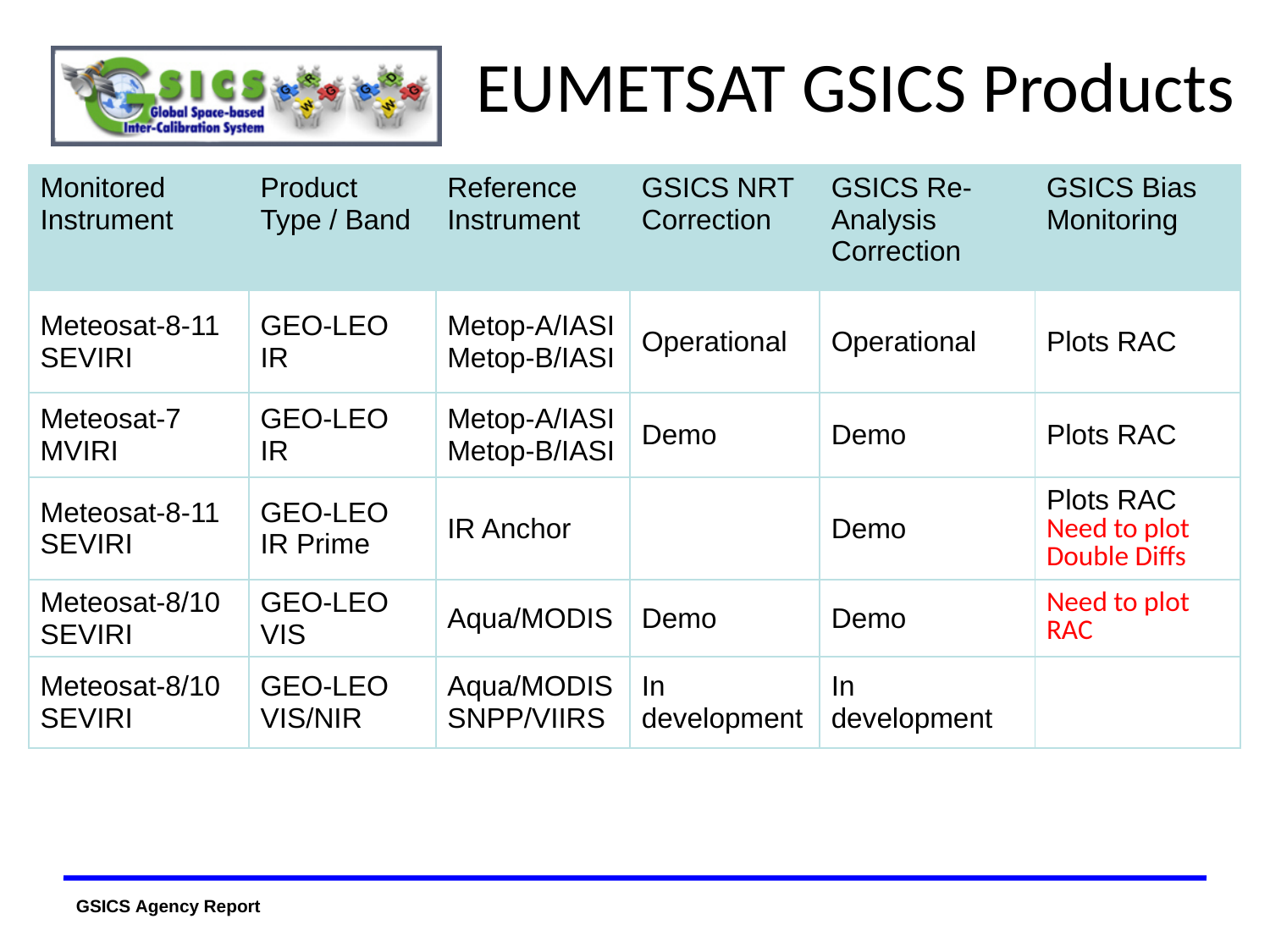

EUMETSAT GSICS Products
| Monitored Instrument | Product Type / Band | Reference Instrument | GSICS NRT Correction | GSICS Re-Analysis Correction | GSICS Bias Monitoring |
| --- | --- | --- | --- | --- | --- |
| Meteosat-8-11 SEVIRI | GEO-LEO IR | Metop-A/IASI Metop-B/IASI | Operational | Operational | Plots RAC |
| Meteosat-7 MVIRI | GEO-LEO IR | Metop-A/IASI Metop-B/IASI | Demo | Demo | Plots RAC |
| Meteosat-8-11 SEVIRI | GEO-LEO IR Prime | IR Anchor |  | Demo | Plots RAC Need to plot Double Diffs |
| Meteosat-8/10 SEVIRI | GEO-LEO VIS | Aqua/MODIS | Demo | Demo | Need to plot RAC |
| Meteosat-8/10 SEVIRI | GEO-LEO VIS/NIR | Aqua/MODIS SNPP/VIIRS | In development | In development |  |